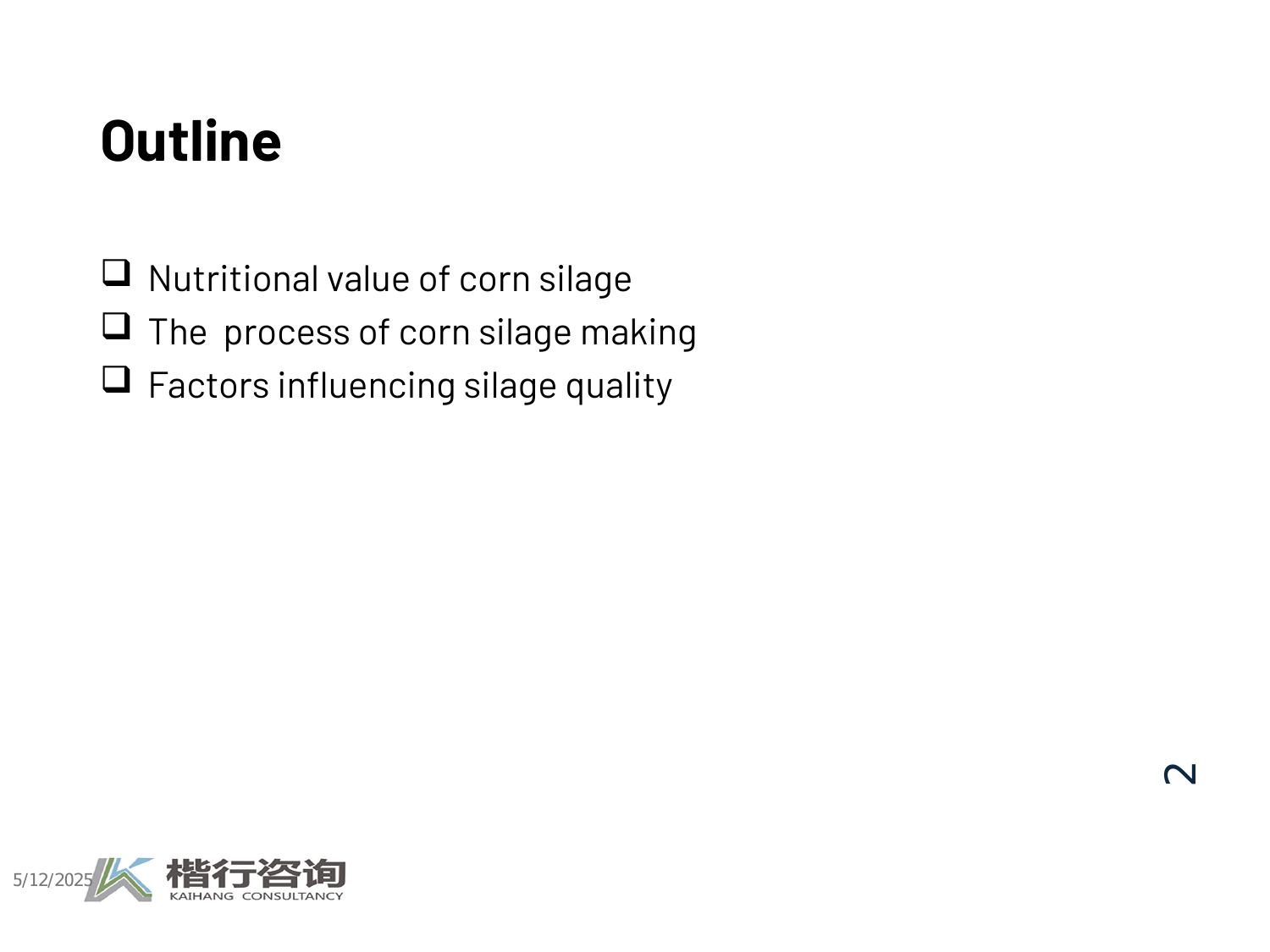

# Outline
Nutritional value of corn silage
The  process of corn silage making
Factors influencing silage quality
2
5/12/2025